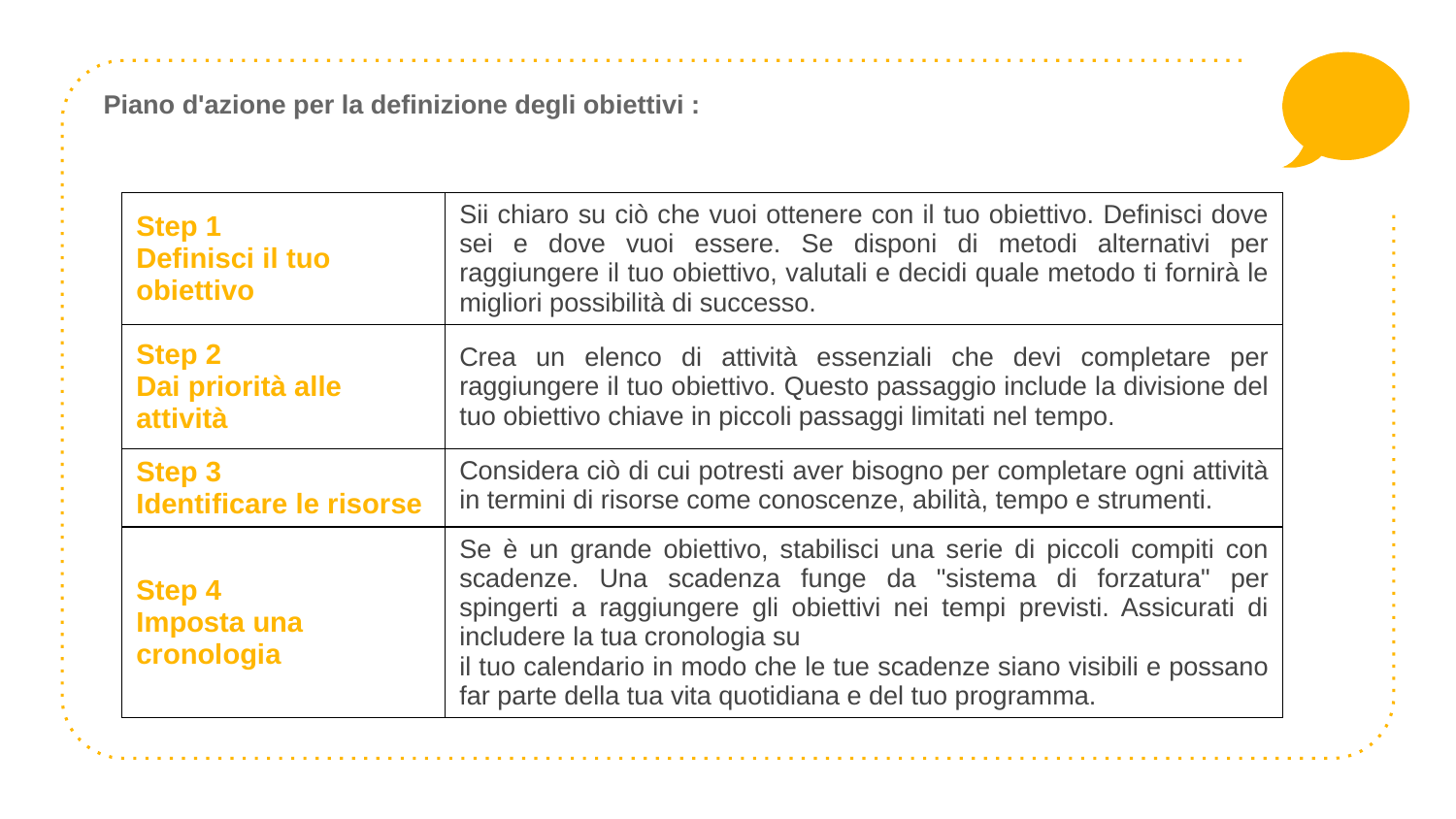

Piano d'azione per la definizione degli obiettivi :

| Step 1 Definisci il tuo obiettivo | Sii chiaro su ciò che vuoi ottenere con il tuo obiettivo. Definisci dove sei e dove vuoi essere. Se disponi di metodi alternativi per raggiungere il tuo obiettivo, valutali e decidi quale metodo ti fornirà le migliori possibilità di successo. |
| --- | --- |
| Step 2 Dai priorità alle attività | Crea un elenco di attività essenziali che devi completare per raggiungere il tuo obiettivo. Questo passaggio include la divisione del tuo obiettivo chiave in piccoli passaggi limitati nel tempo. |
| Step 3 Identificare le risorse | Considera ciò di cui potresti aver bisogno per completare ogni attività in termini di risorse come conoscenze, abilità, tempo e strumenti. |
| Step 4 Imposta una cronologia | Se è un grande obiettivo, stabilisci una serie di piccoli compiti con scadenze. Una scadenza funge da "sistema di forzatura" per spingerti a raggiungere gli obiettivi nei tempi previsti. Assicurati di includere la tua cronologia su il tuo calendario in modo che le tue scadenze siano visibili e possano far parte della tua vita quotidiana e del tuo programma. |